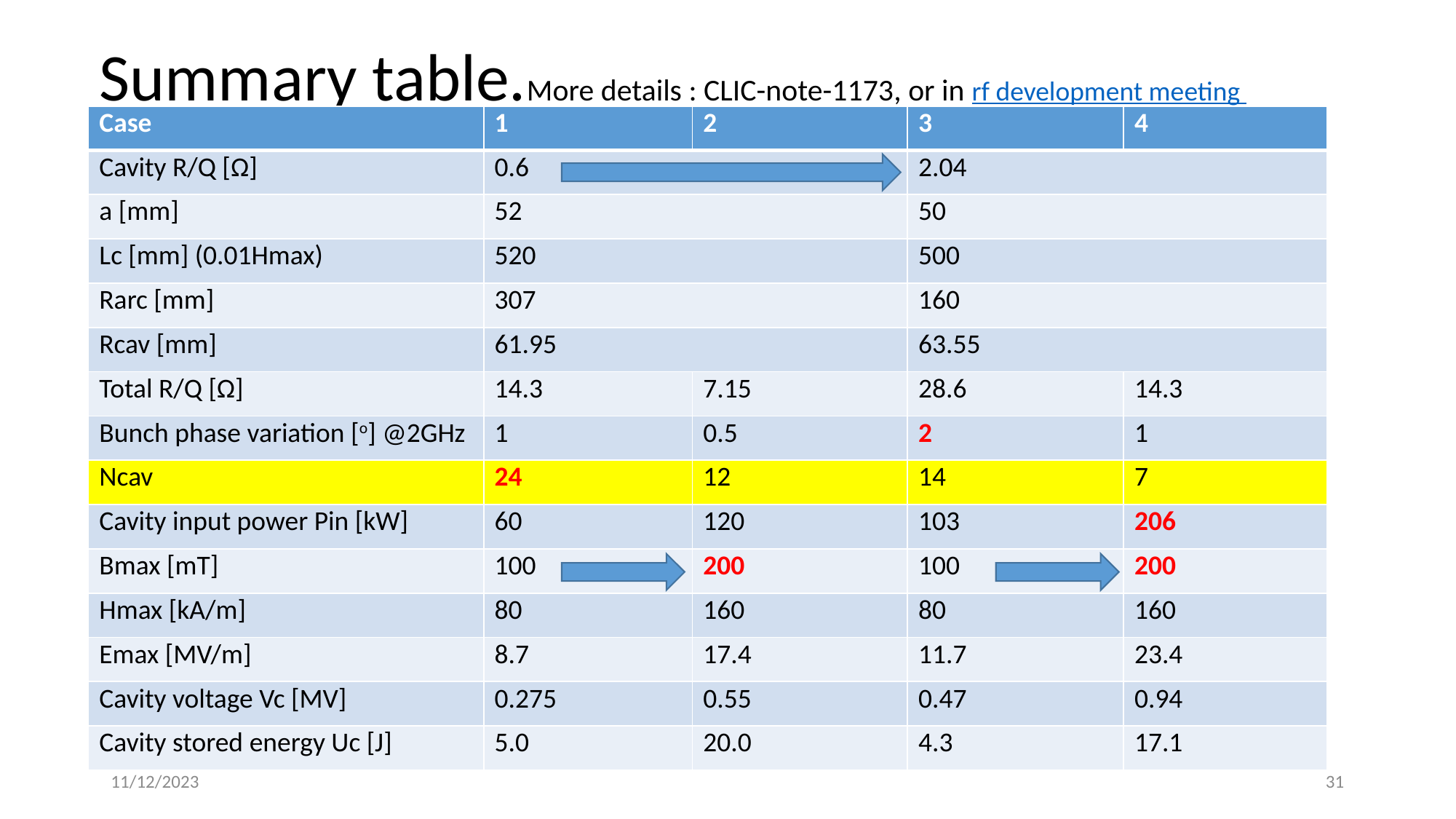

# Summary table.More details : CLIC-note-1173, or in rf development meeting
| Case | 1 | 2 | 3 | 4 |
| --- | --- | --- | --- | --- |
| Cavity R/Q [Ω] | 0.6 |  | 2.04 |  |
| a [mm] | 52 |  | 50 |  |
| Lc [mm] (0.01Hmax) | 520 |  | 500 |  |
| Rarc [mm] | 307 |  | 160 |  |
| Rcav [mm] | 61.95 |  | 63.55 |  |
| Total R/Q [Ω] | 14.3 | 7.15 | 28.6 | 14.3 |
| Bunch phase variation [o] @2GHz | 1 | 0.5 | 2 | 1 |
| Ncav | 24 | 12 | 14 | 7 |
| Cavity input power Pin [kW] | 60 | 120 | 103 | 206 |
| Bmax [mT] | 100 | 200 | 100 | 200 |
| Hmax [kA/m] | 80 | 160 | 80 | 160 |
| Emax [MV/m] | 8.7 | 17.4 | 11.7 | 23.4 |
| Cavity voltage Vc [MV] | 0.275 | 0.55 | 0.47 | 0.94 |
| Cavity stored energy Uc [J] | 5.0 | 20.0 | 4.3 | 17.1 |

11/12/2023
31